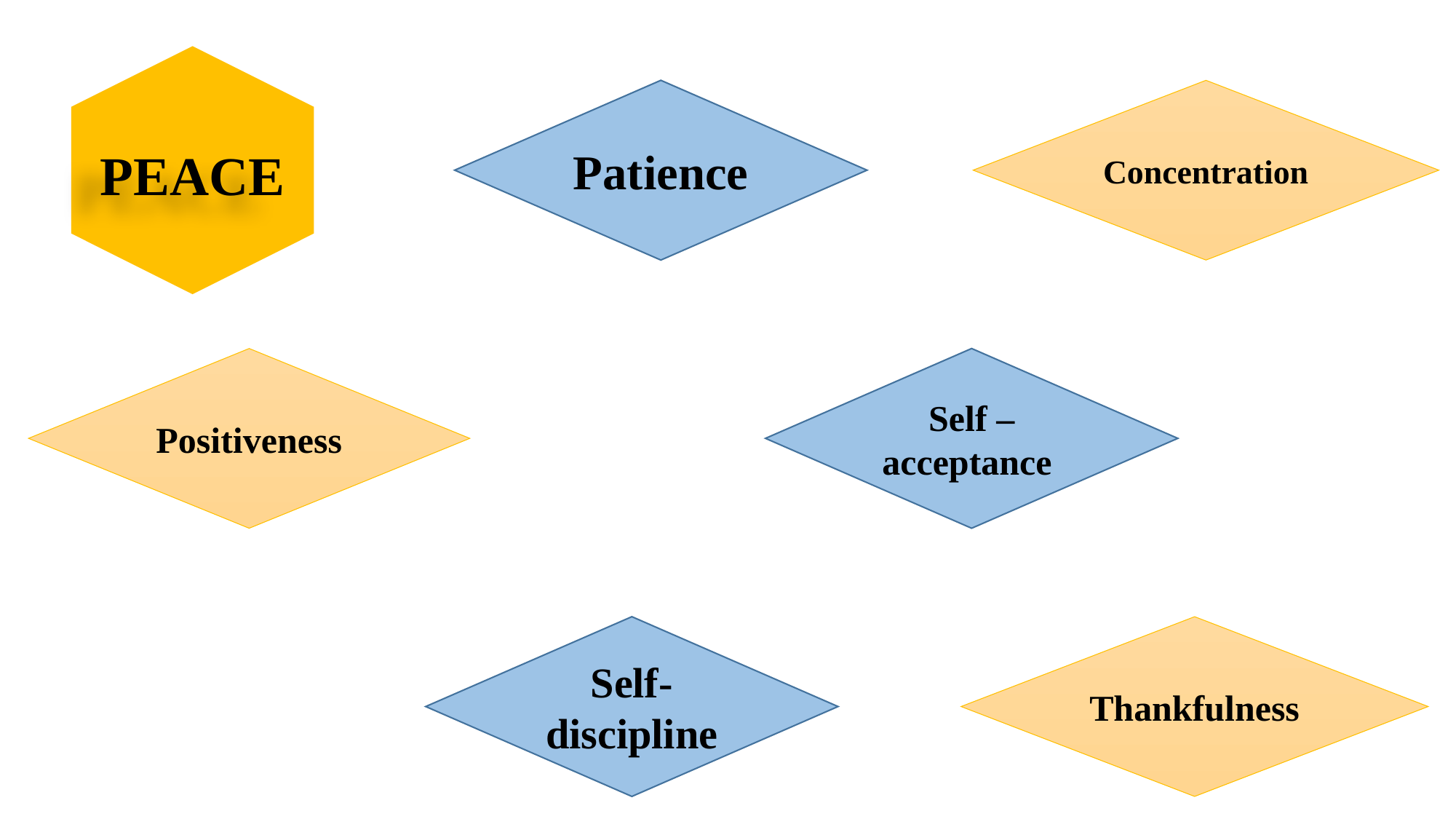

Patience
Concentration
PEACE
Positiveness
Self – acceptance
Self-discipline
Thankfulness